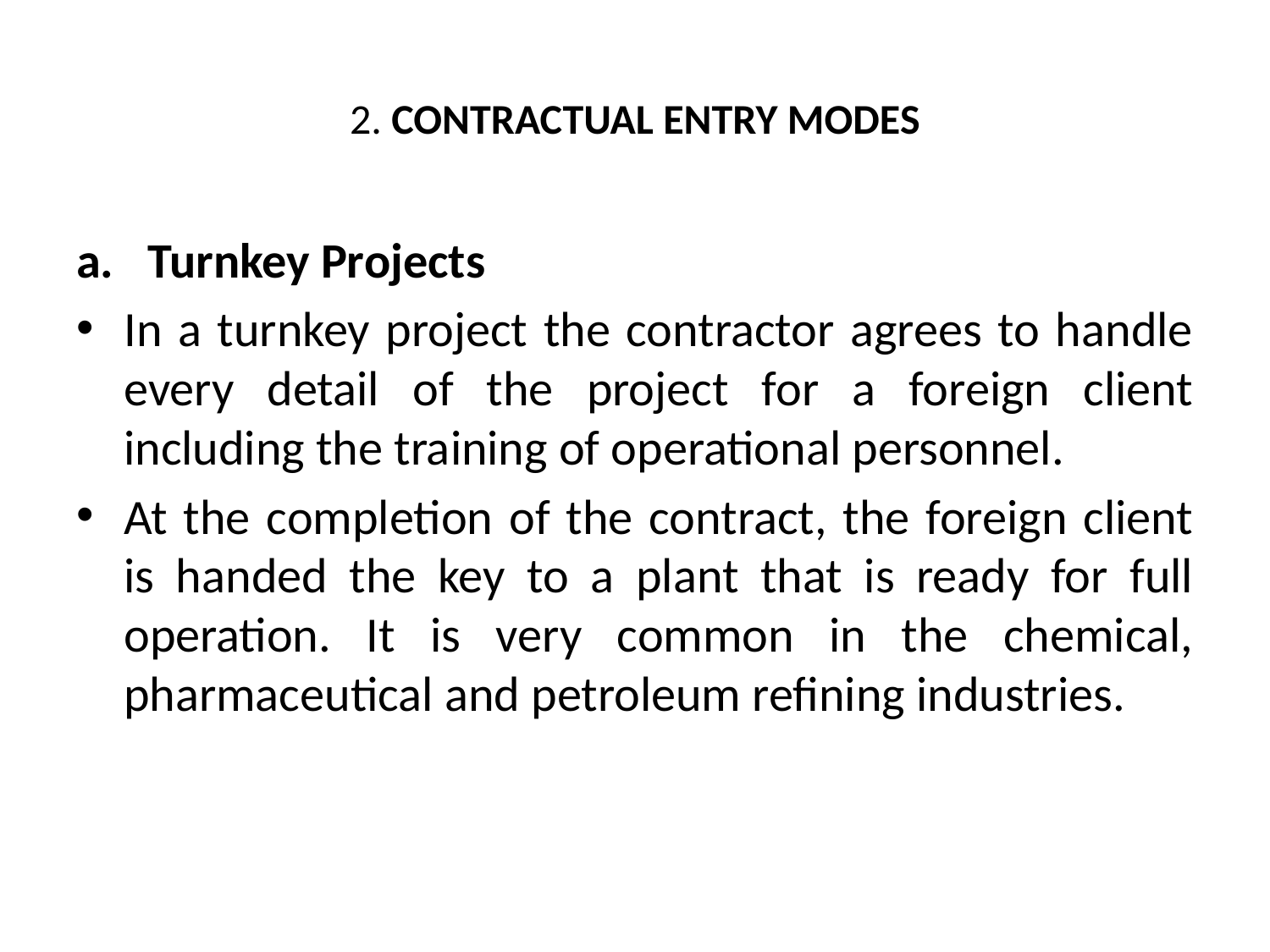

# 2. CONTRACTUAL ENTRY MODES
Turnkey Projects
In a turnkey project the contractor agrees to handle every detail of the project for a foreign client including the training of operational personnel.
At the completion of the contract, the foreign client is handed the key to a plant that is ready for full operation. It is very common in the chemical, pharmaceutical and petroleum refining industries.